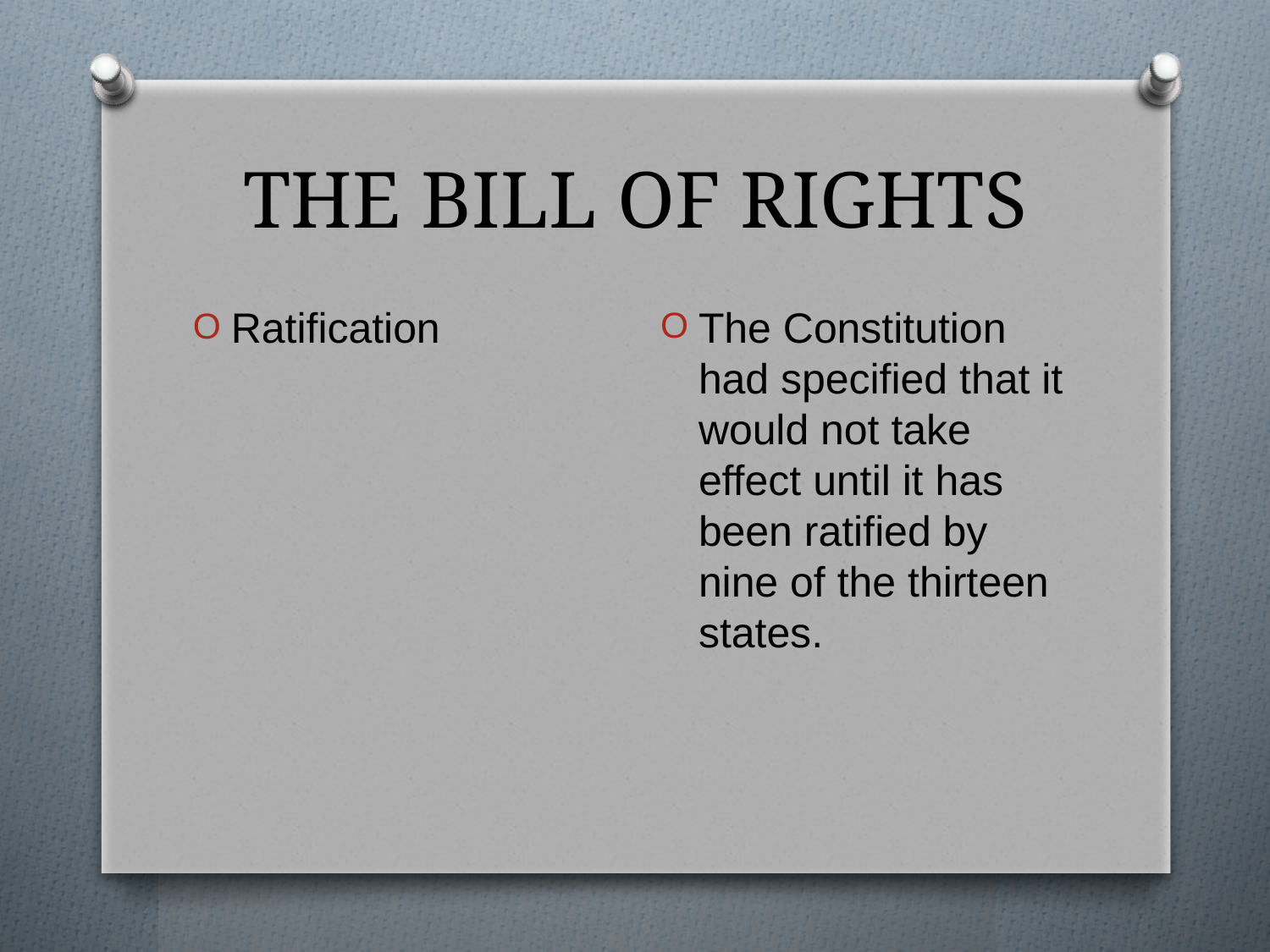

# THE BILL OF RIGHTS
The Constitution had specified that it would not take effect until it has been ratified by nine of the thirteen states.
Ratification